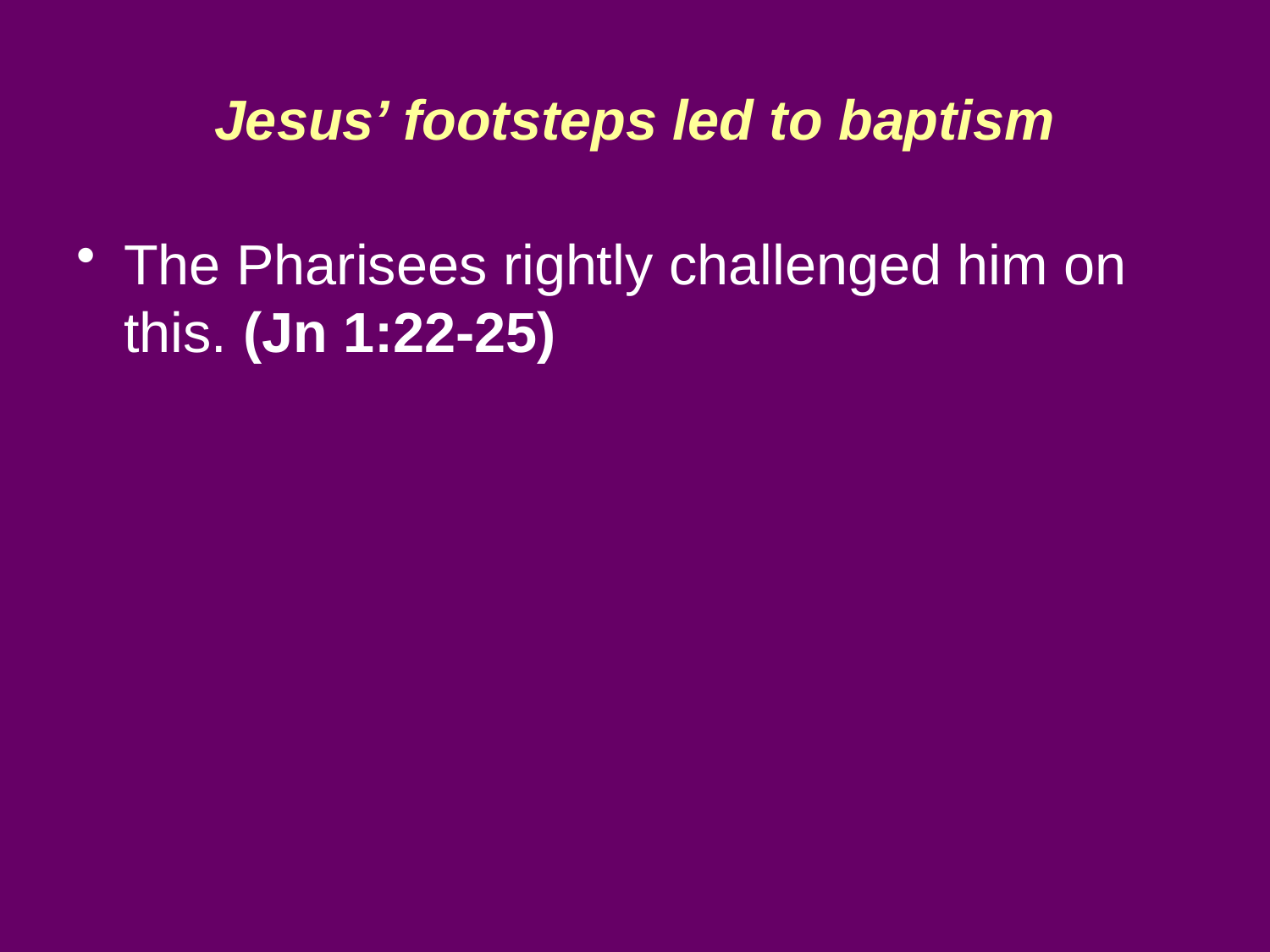

# Jesus’ footsteps led to baptism
The Pharisees rightly challenged him on this. (Jn 1:22-25)